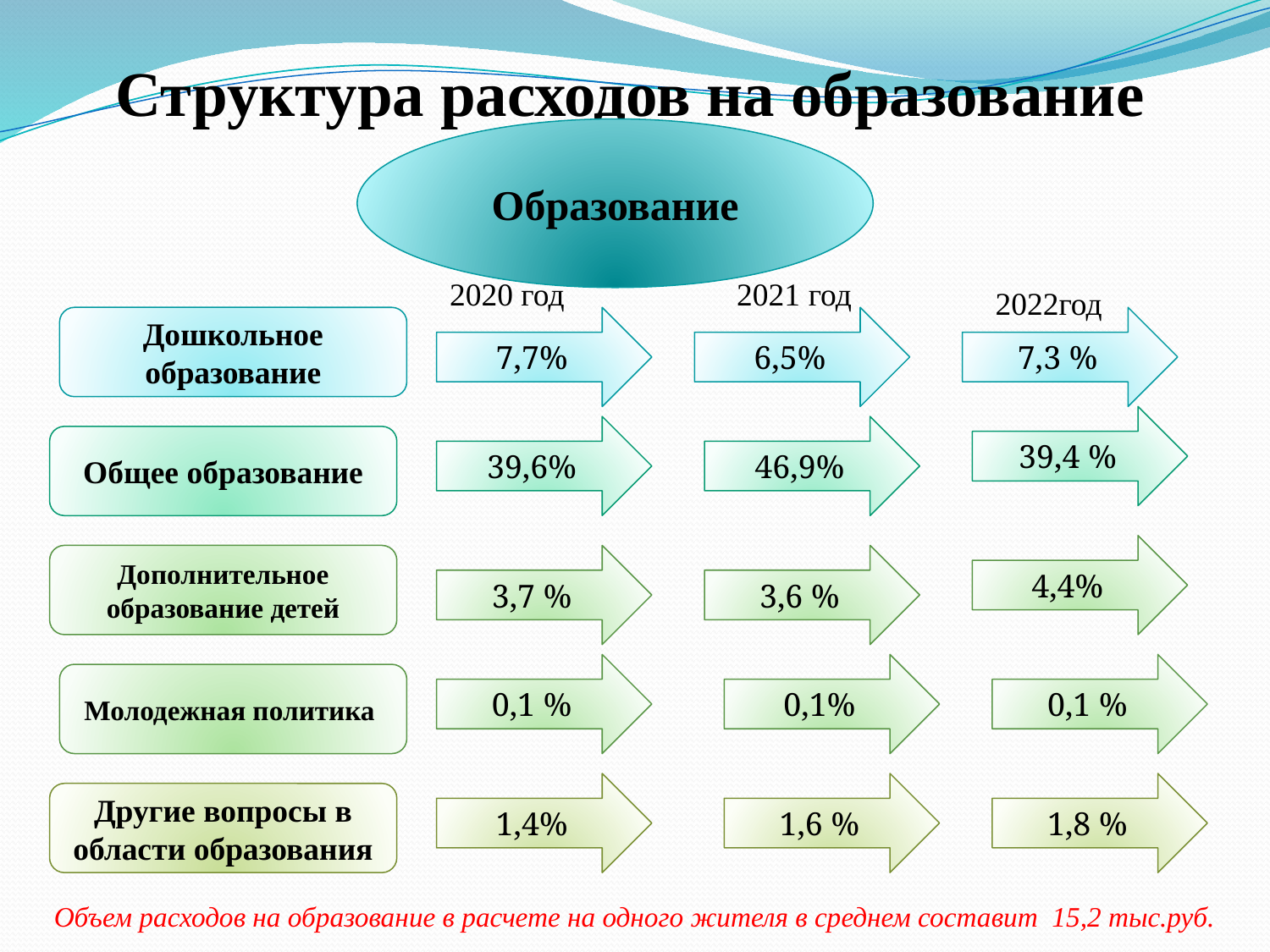

# Структура расходов на образование
Образование
2020 год
2021 год
2022год
Дошкольное образование
7,7%
6,5%
7,3 %
39,4 %
39,6%
46,9%
Общее образование
4,4%
Дополнительное образование детей
3,7 %
3,6 %
0,1 %
0,1%
0,1 %
Молодежная политика
1,4%
1,6 %
1,8 %
Другие вопросы в области образования
Объем расходов на образование в расчете на одного жителя в среднем составит  15,2 тыс.руб.